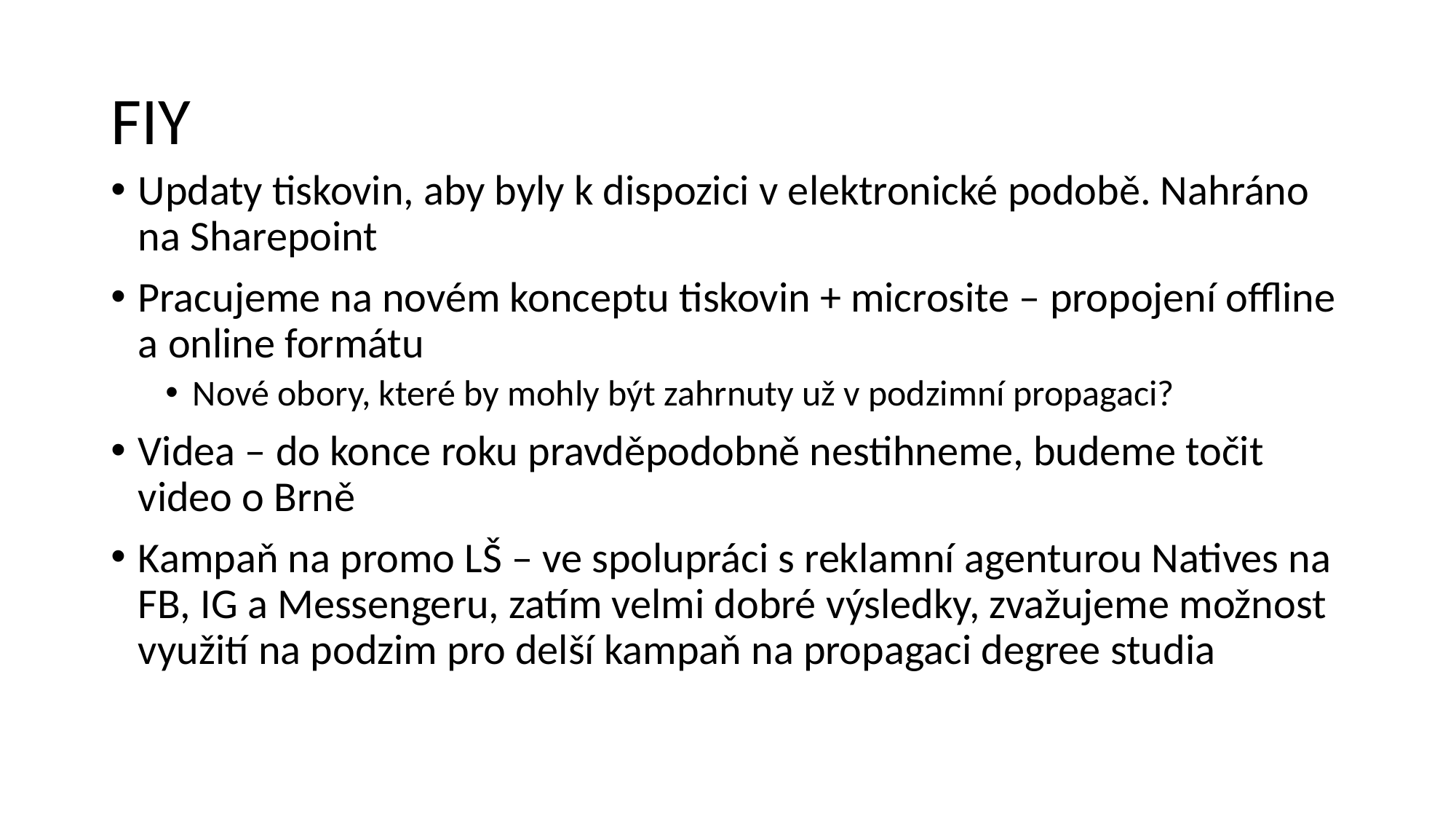

# FIY
Updaty tiskovin, aby byly k dispozici v elektronické podobě. Nahráno na Sharepoint
Pracujeme na novém konceptu tiskovin + microsite – propojení offline a online formátu
Nové obory, které by mohly být zahrnuty už v podzimní propagaci?
Videa – do konce roku pravděpodobně nestihneme, budeme točit video o Brně
Kampaň na promo LŠ – ve spolupráci s reklamní agenturou Natives na FB, IG a Messengeru, zatím velmi dobré výsledky, zvažujeme možnost využití na podzim pro delší kampaň na propagaci degree studia